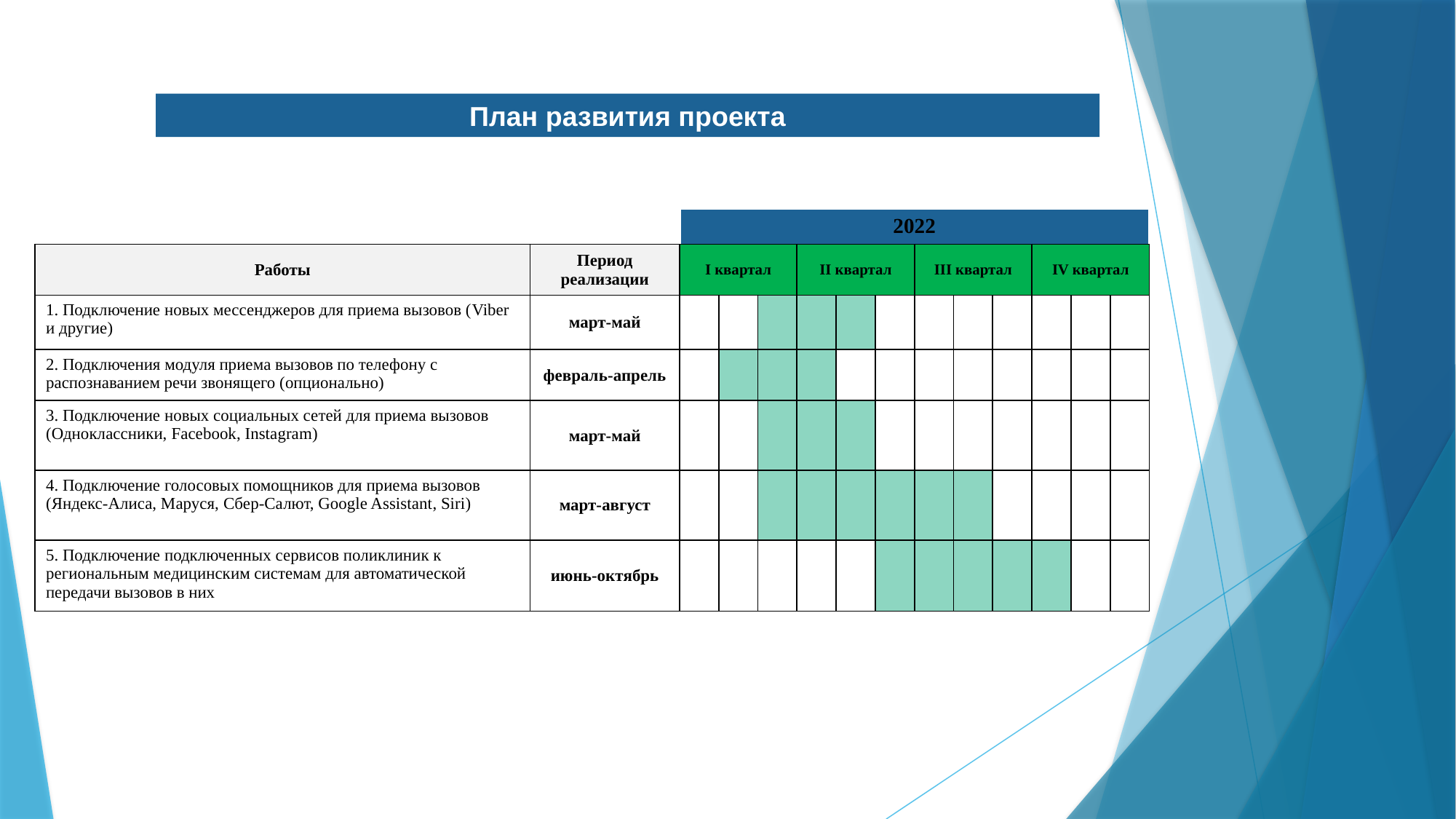

План развития проекта
|  |  | 2022 |  |  |  |  |  |  |  |  |  |  |  |
| --- | --- | --- | --- | --- | --- | --- | --- | --- | --- | --- | --- | --- | --- |
| Работы | Период реализации | I квартал |  |  | II квартал |  |  | III квартал |  |  | IV квартал |  |  |
| 1. Подключение новых мессенджеров для приема вызовов (Viber и другие) | март-май |  |  |  |  |  |  |  |  |  |  |  |  |
| 2. Подключения модуля приема вызовов по телефону с распознаванием речи звонящего (опционально) | февраль-апрель |  |  |  |  |  |  |  |  |  |  |  |  |
| 3. Подключение новых социальных сетей для приема вызовов (Одноклассники, Facebook, Instagram) | март-май |  |  |  |  |  |  |  |  |  |  |  |  |
| 4. Подключение голосовых помощников для приема вызовов (Яндекс-Алиса, Маруся, Сбер-Салют, Google Assistant, Siri) | март-август |  |  |  |  |  |  |  |  |  |  |  |  |
| 5. Подключение подключенных сервисов поликлиник к региональным медицинским системам для автоматической передачи вызовов в них | июнь-октябрь |  |  |  |  |  |  |  |  |  |  |  |  |